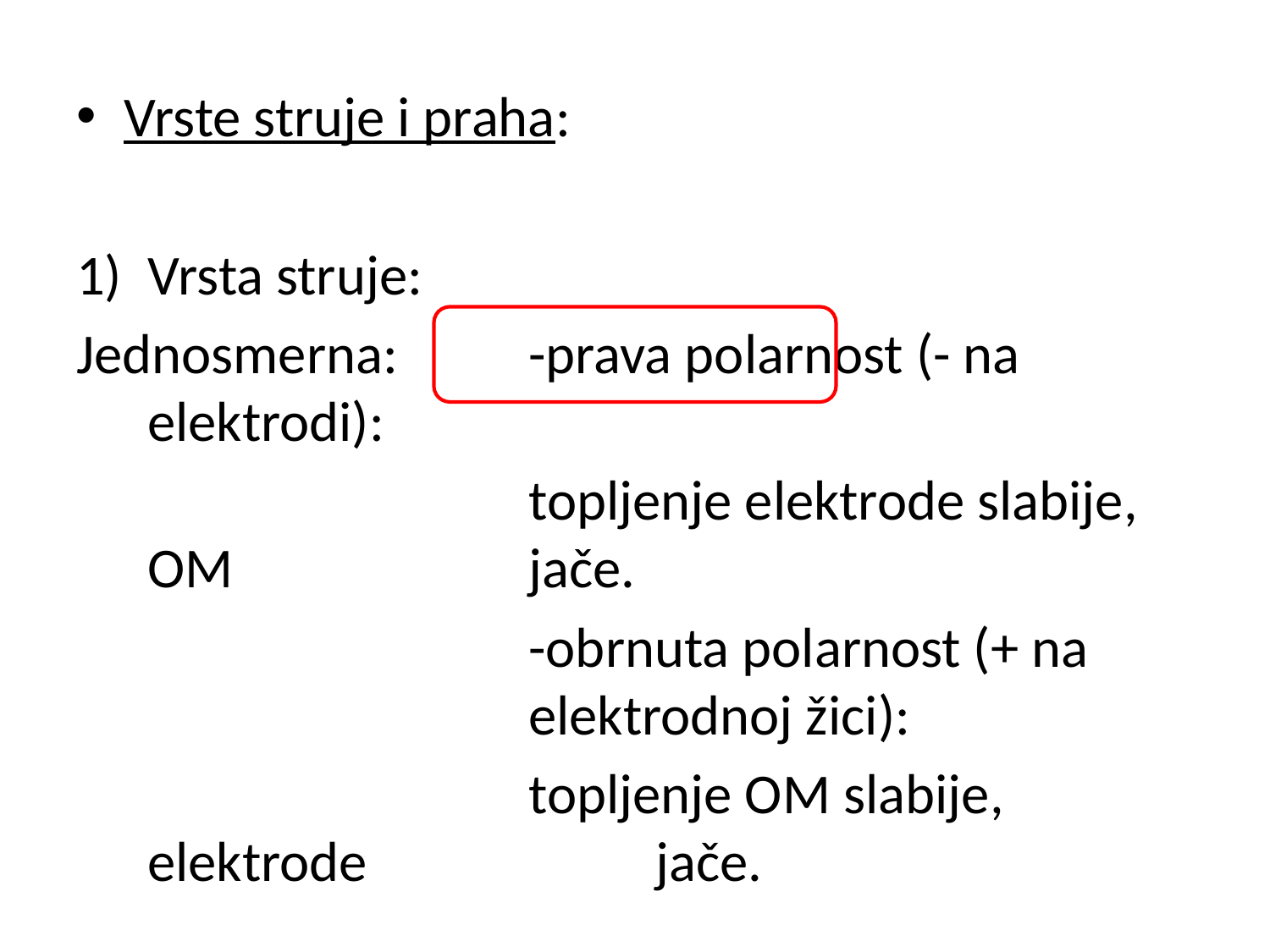

Vrste struje i praha:

Vrsta struje:
Jednosmerna: 	-prava polarnost (- na elektrodi):
				topljenje elektrode slabije, OM 			jače.
				-obrnuta polarnost (+ na 				elektrodnoj žici):
				topljenje OM slabije, elektrode 			jače.